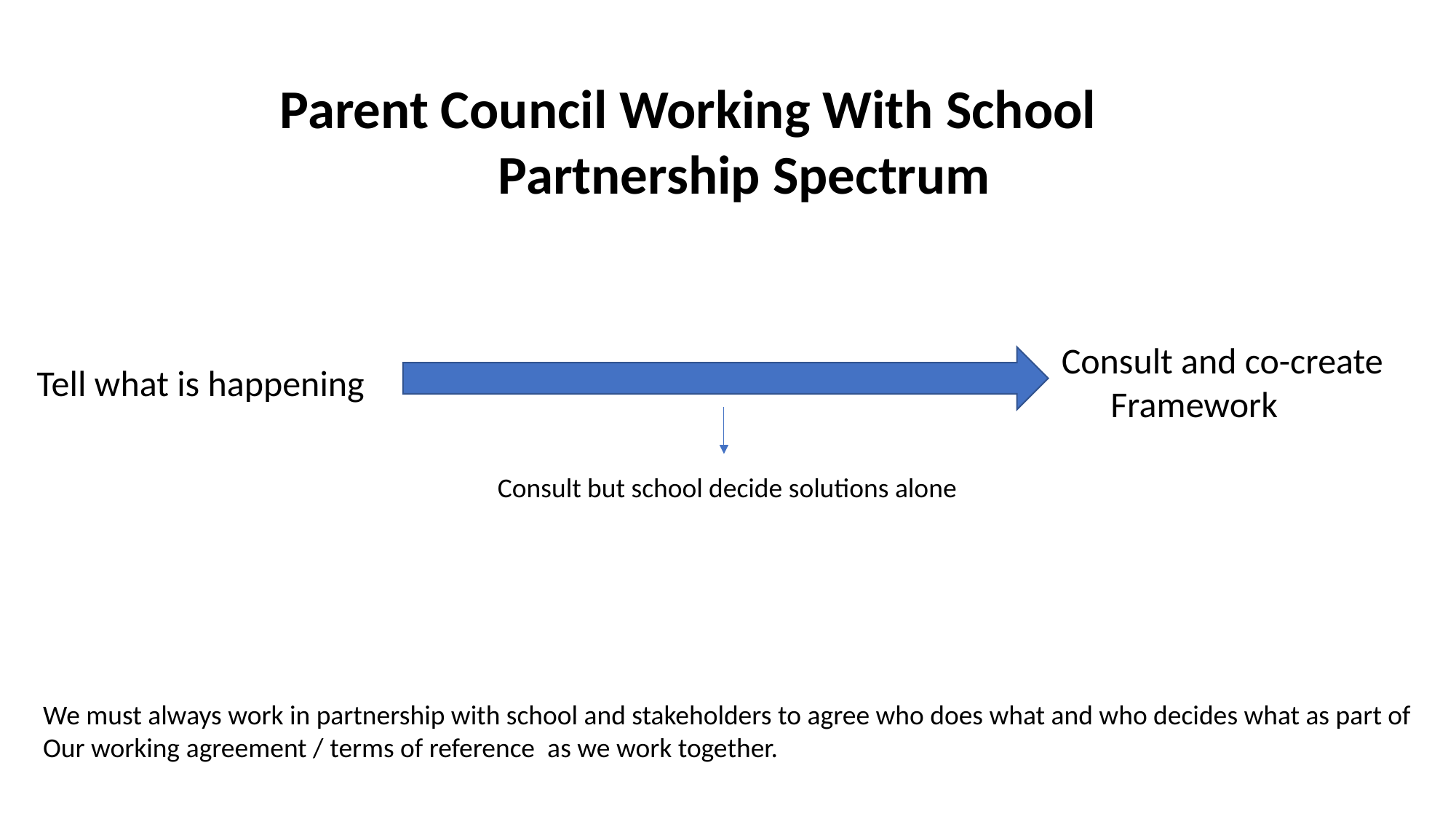

Parent Council Working With School          		Partnership Spectrum
Consult and co-create
      Framework

Tell what is happening
Consult but school decide solutions alone
We must always work in partnership with school and stakeholders to agree who does what and who decides what as part of
Our working agreement / terms of reference  as we work together.